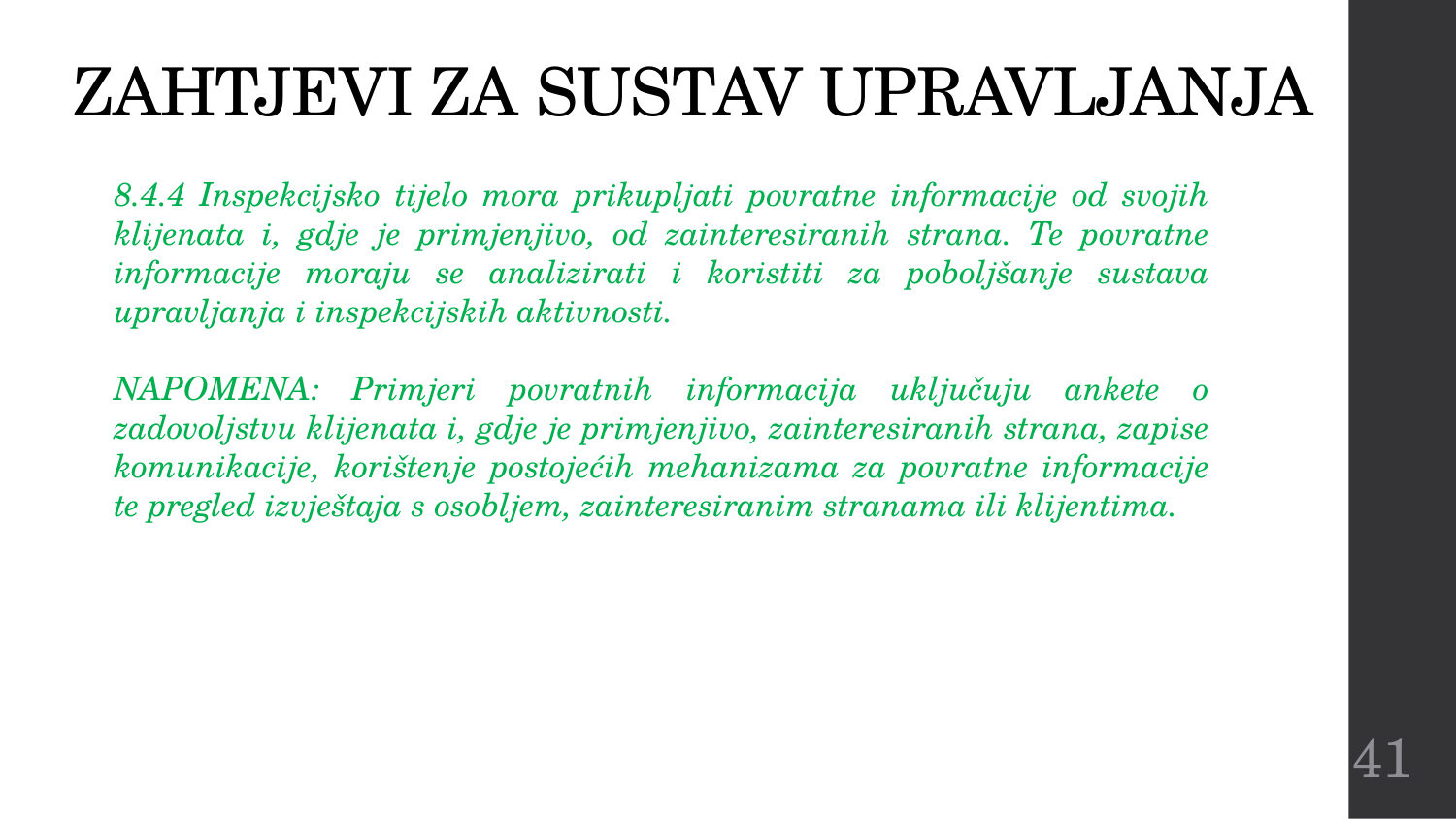

ZAHTJEVI ZA SUSTAV UPRAVLJANJA
8.4.4 Inspekcijsko tijelo mora prikupljati povratne informacije od svojih klijenata i, gdje je primjenjivo, od zainteresiranih strana. Te povratne informacije moraju se analizirati i koristiti za poboljšanje sustava upravljanja i inspekcijskih aktivnosti.

NAPOMENA: Primjeri povratnih informacija uključuju ankete o zadovoljstvu klijenata i, gdje je primjenjivo, zainteresiranih strana, zapise komunikacije, korištenje postojećih mehanizama za povratne informacije te pregled izvještaja s osobljem, zainteresiranim stranama ili klijentima.
41